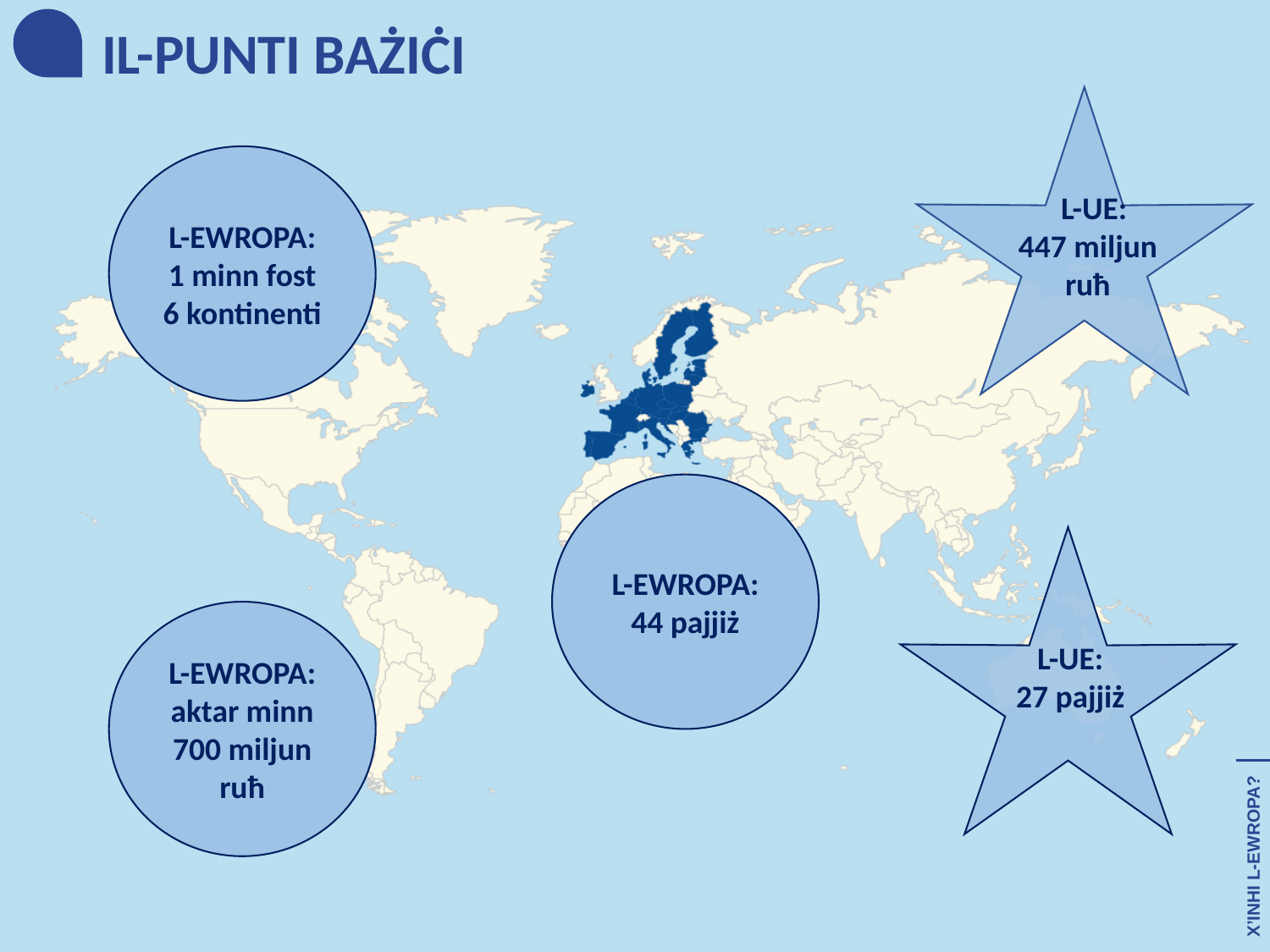

IL-PUNTI BAŻIĊI

L-EWROPA:
1 minn fost 6 kontinenti
L-UE:
447 miljun ruħ
L-EWROPA:
44 pajjiż

L-EWROPA:
aktar minn 700 miljun ruħ
L-UE:
27 pajjiż
X’INHI L-EWROPA?